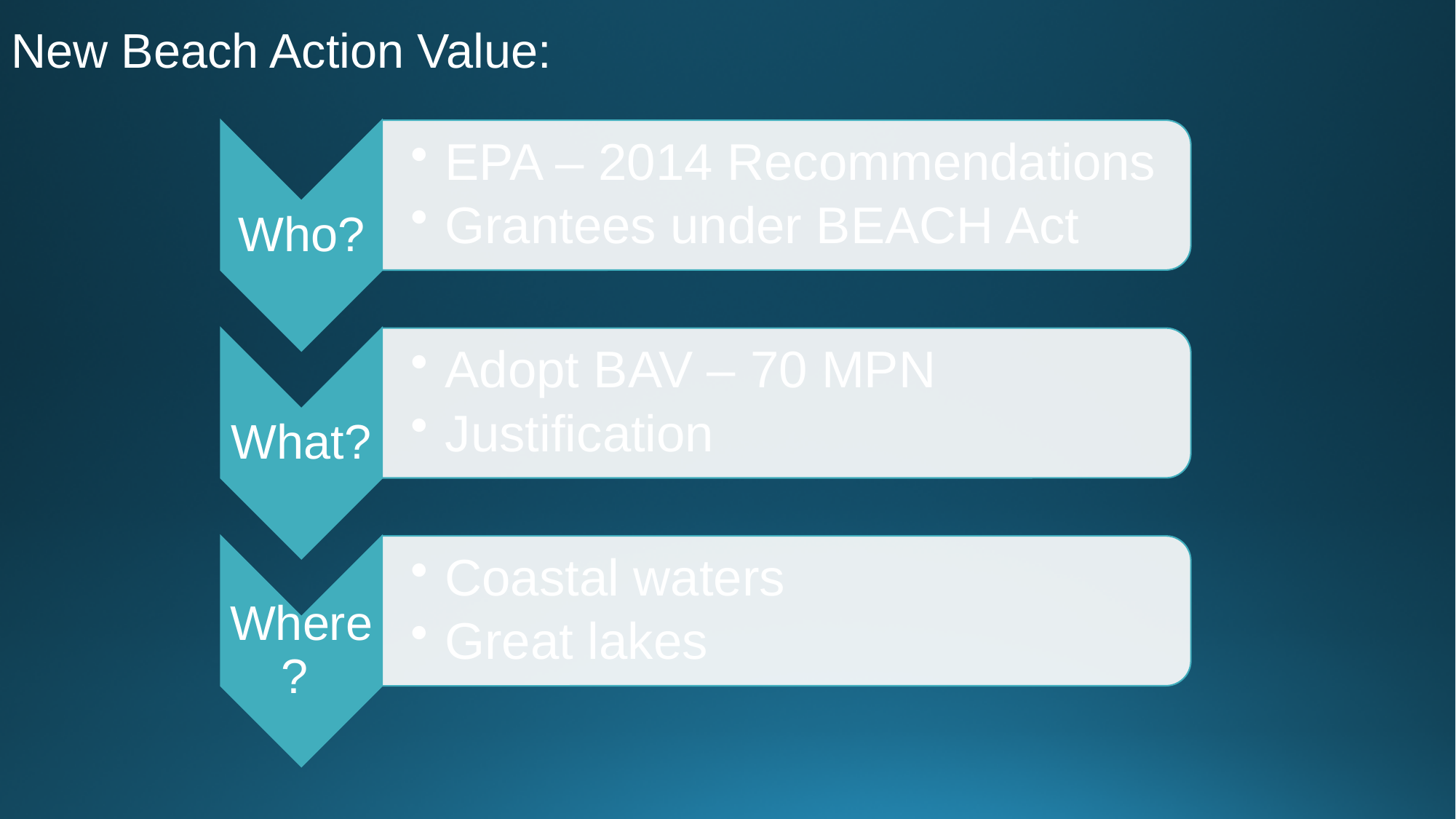

# New Beach Action Value:
Who?
EPA – 2014 Recommendations
Grantees under BEACH Act
What?
Adopt BAV – 70 MPN
Justification
Where?
Coastal waters
Great lakes